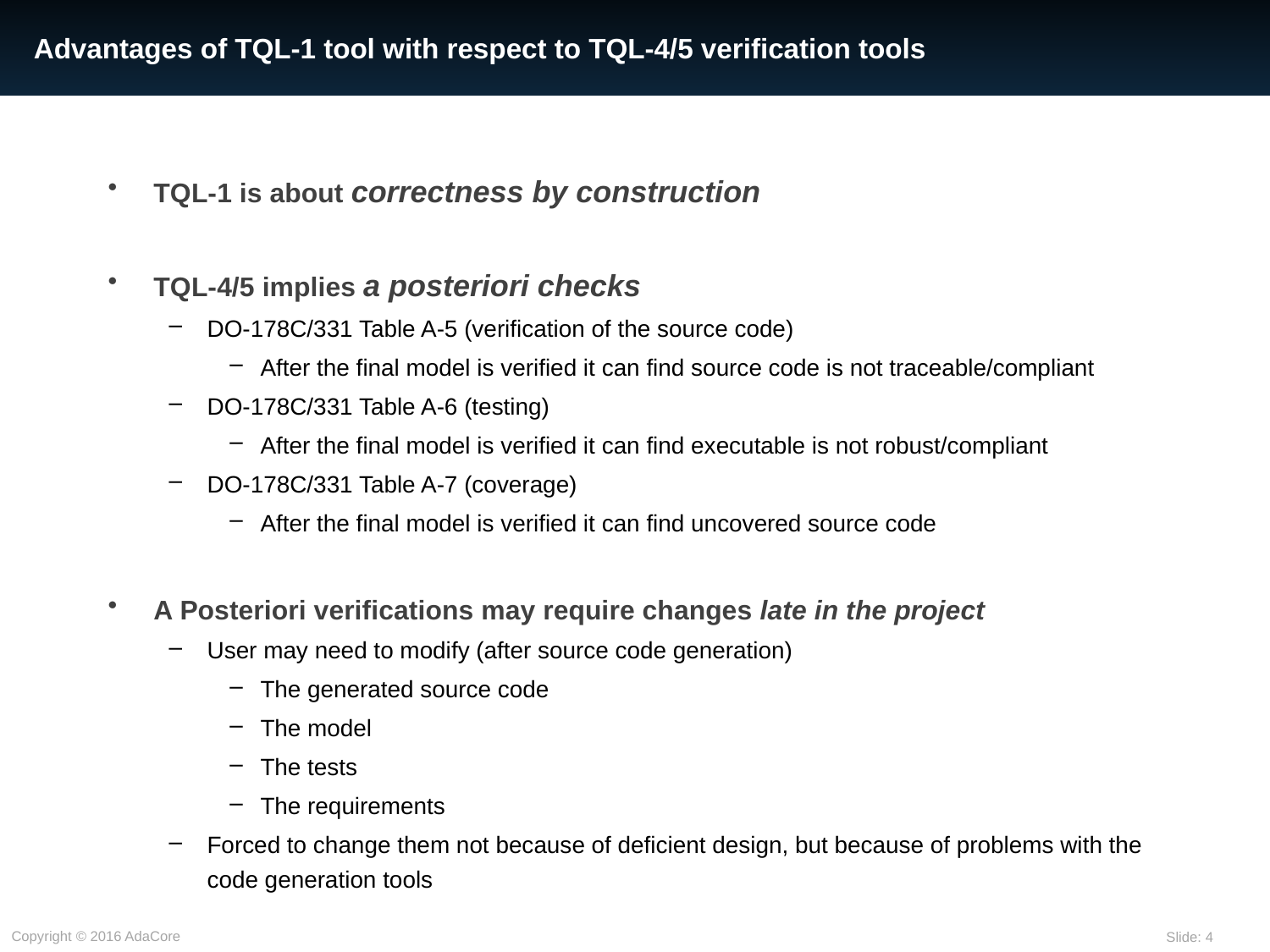

# Advantages of TQL-1 tool with respect to TQL-4/5 verification tools
TQL-1 is about correctness by construction

TQL-4/5 implies a posteriori checks
DO-178C/331 Table A-5 (verification of the source code)
After the final model is verified it can find source code is not traceable/compliant
DO-178C/331 Table A-6 (testing)
After the final model is verified it can find executable is not robust/compliant
DO-178C/331 Table A-7 (coverage)
After the final model is verified it can find uncovered source code

A Posteriori verifications may require changes late in the project
User may need to modify (after source code generation)
The generated source code
The model
The tests
The requirements
Forced to change them not because of deficient design, but because of problems with the code generation tools